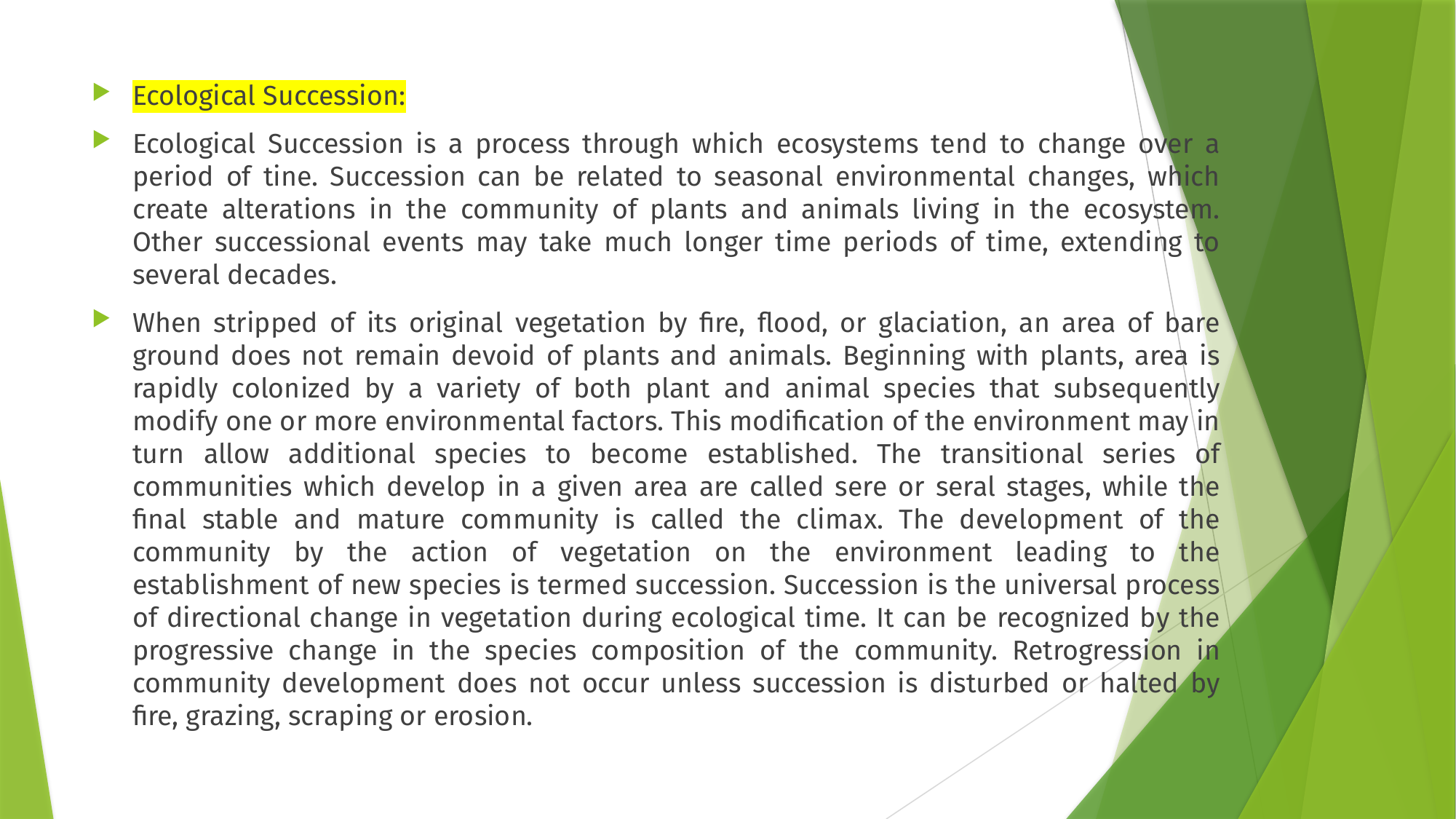

Ecological Succession:
Ecological Succession is a process through which ecosystems tend to change over a period of tine. Succession can be related to seasonal environmental changes, which create alterations in the community of plants and animals living in the ecosystem. Other successional events may take much longer time periods of time, extending to several decades.
When stripped of its original vegetation by fire, flood, or glaciation, an area of bare ground does not remain devoid of plants and animals. Beginning with plants, area is rapidly colonized by a variety of both plant and animal species that subsequently modify one or more environmental factors. This modification of the environment may in turn allow additional species to become established. The transitional series of communities which develop in a given area are called sere or seral stages, while the final stable and mature community is called the climax. The development of the community by the action of vegetation on the environment leading to the establishment of new species is termed succession. Succession is the universal process of directional change in vegetation during ecological time. It can be recognized by the progressive change in the species composition of the community. Retrogression in community development does not occur unless succession is disturbed or halted by fire, grazing, scraping or erosion.
#